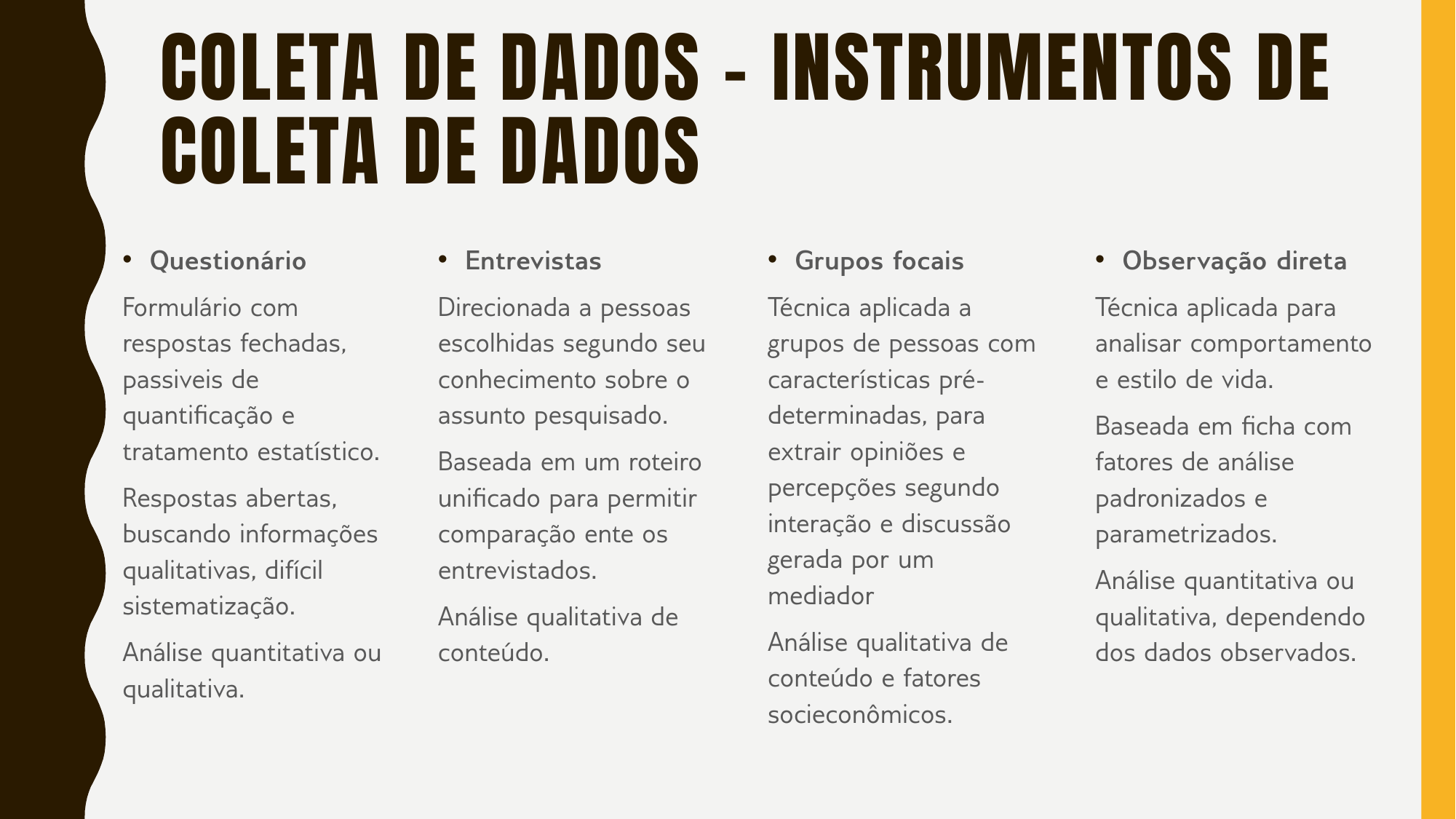

# Coleta de dados – Instrumentos de coleta de dados
Questionário
Formulário com respostas fechadas, passiveis de quantificação e tratamento estatístico.
Respostas abertas, buscando informações qualitativas, difícil sistematização.
Análise quantitativa ou qualitativa.
Entrevistas
Direcionada a pessoas escolhidas segundo seu conhecimento sobre o assunto pesquisado.
Baseada em um roteiro unificado para permitir comparação ente os entrevistados.
Análise qualitativa de conteúdo.
Grupos focais
Técnica aplicada a grupos de pessoas com características pré-determinadas, para extrair opiniões e percepções segundo interação e discussão gerada por um mediador
Análise qualitativa de conteúdo e fatores socieconômicos.
Observação direta
Técnica aplicada para analisar comportamento e estilo de vida.
Baseada em ficha com fatores de análise padronizados e parametrizados.
Análise quantitativa ou qualitativa, dependendo dos dados observados.